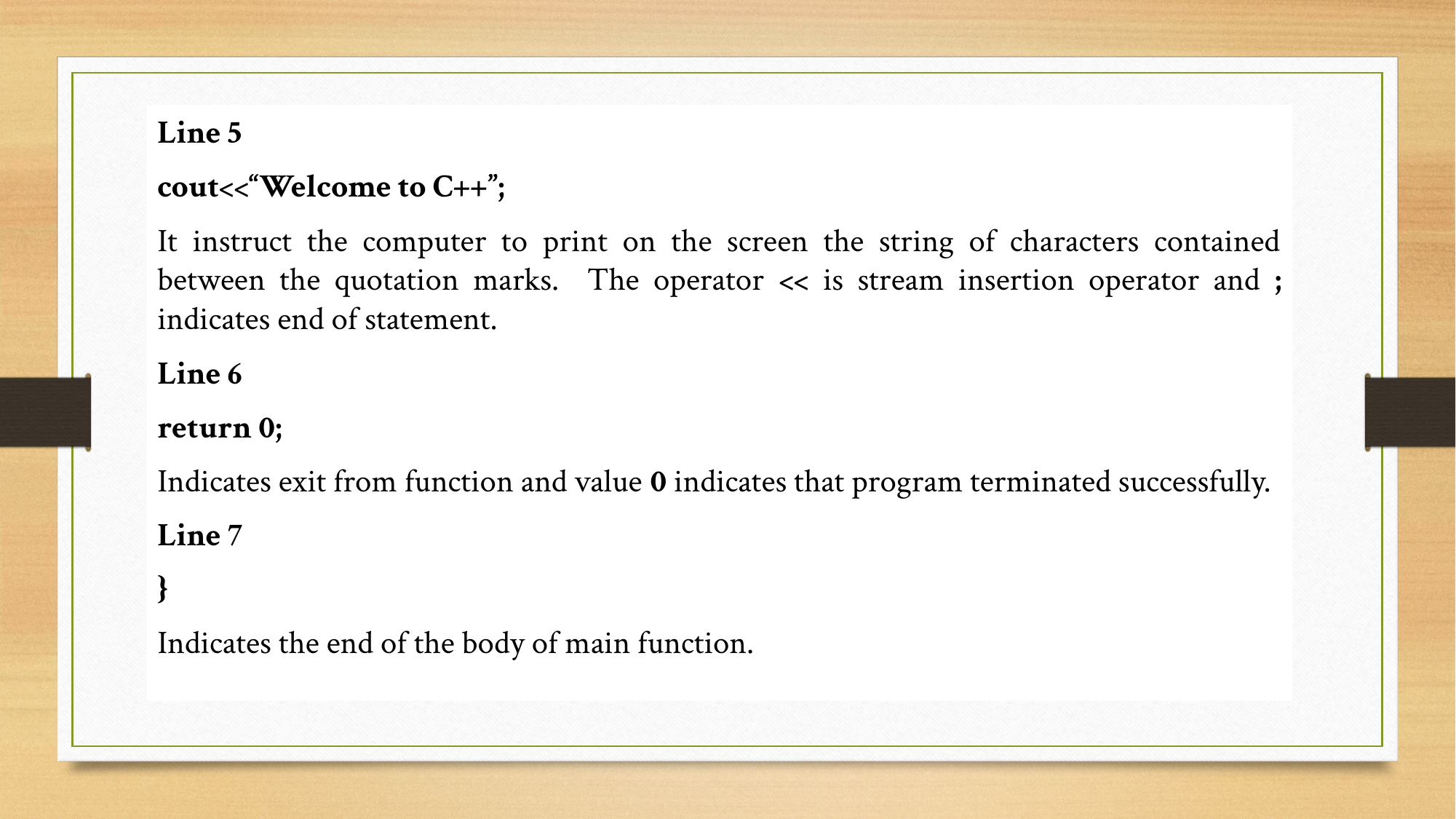

Line 5
cout<<“Welcome to C++”;
It instruct the computer to print on the screen the string of characters contained between the quotation marks.  The operator << is stream insertion operator and ; indicates end of statement.
Line 6
return 0;
Indicates exit from function and value 0 indicates that program terminated successfully.
Line 7
}
Indicates the end of the body of main function.